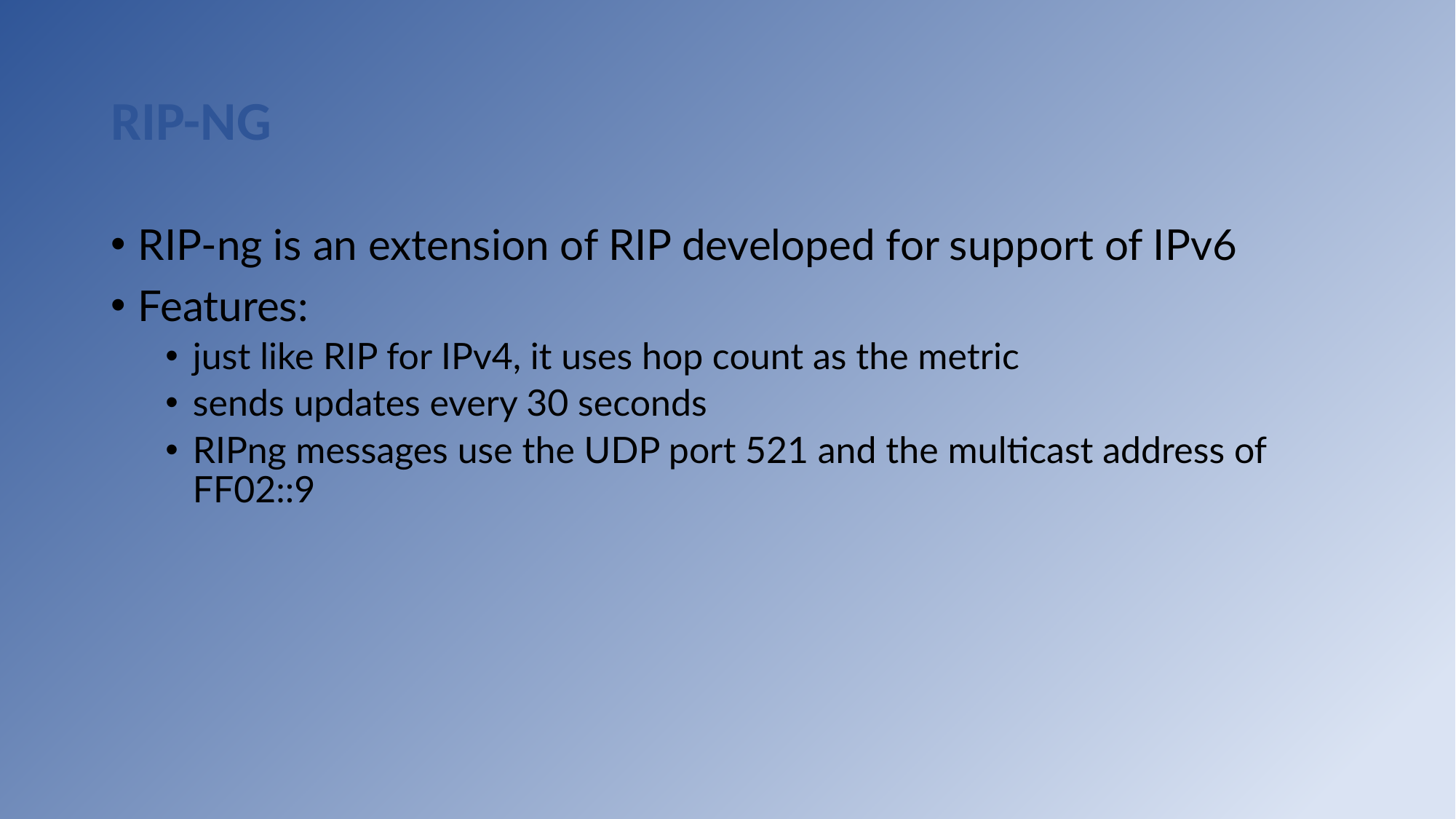

# RIP-NG
RIP-ng is an extension of RIP developed for support of IPv6
Features:
just like RIP for IPv4, it uses hop count as the metric
sends updates every 30 seconds
RIPng messages use the UDP port 521 and the multicast address of FF02::9